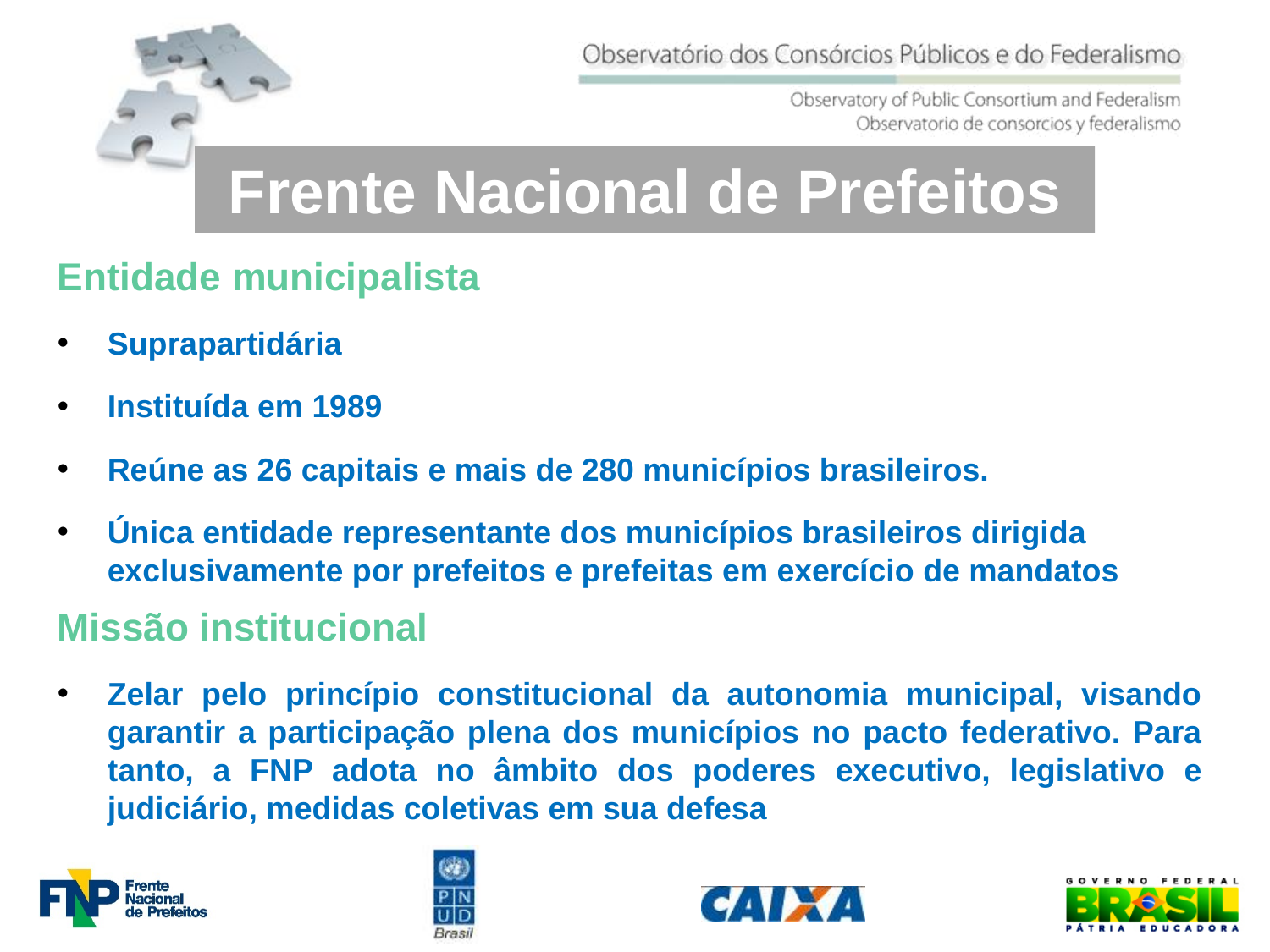

Frente Nacional de Prefeitos
Entidade municipalista
Suprapartidária
Instituída em 1989
Reúne as 26 capitais e mais de 280 municípios brasileiros.
Única entidade representante dos municípios brasileiros dirigida exclusivamente por prefeitos e prefeitas em exercício de mandatos
Missão institucional
Zelar pelo princípio constitucional da autonomia municipal, visando garantir a participação plena dos municípios no pacto federativo. Para tanto, a FNP adota no âmbito dos poderes executivo, legislativo e judiciário, medidas coletivas em sua defesa